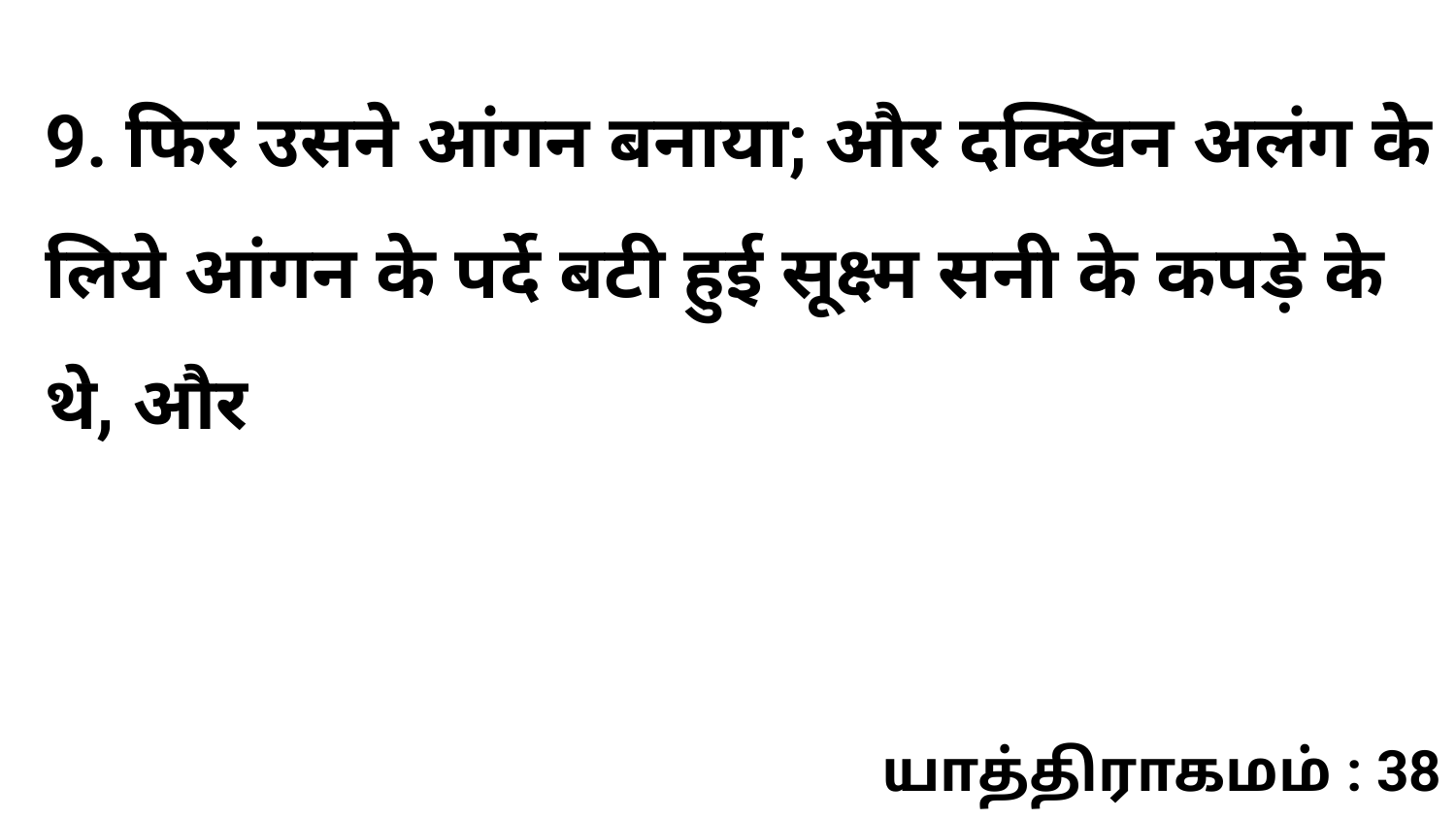

9. फिर उसने आंगन बनाया; और दक्खिन अलंग के लिये आंगन के पर्दे बटी हुई सूक्ष्म सनी के कपड़े के थे, और
யாத்திராகமம் : 38